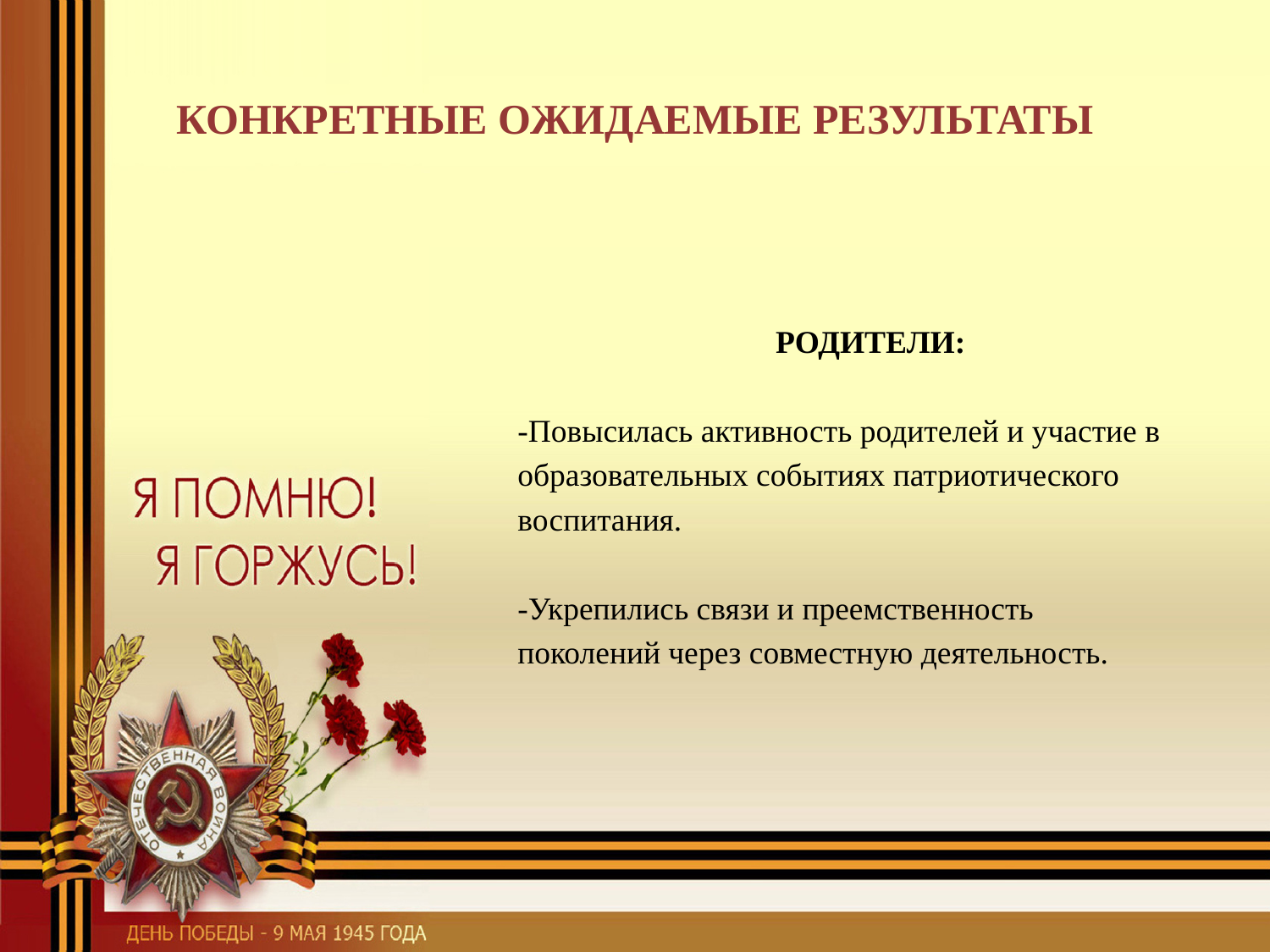

# КОНКРЕТНЫЕ ОЖИДАЕМЫЕ РЕЗУЛЬТАТЫ

РОДИТЕЛИ:

-Повысилась активность родителей и участие в
образовательных событиях патриотического
воспитания.

-Укрепились связи и преемственность
поколений через совместную деятельность.